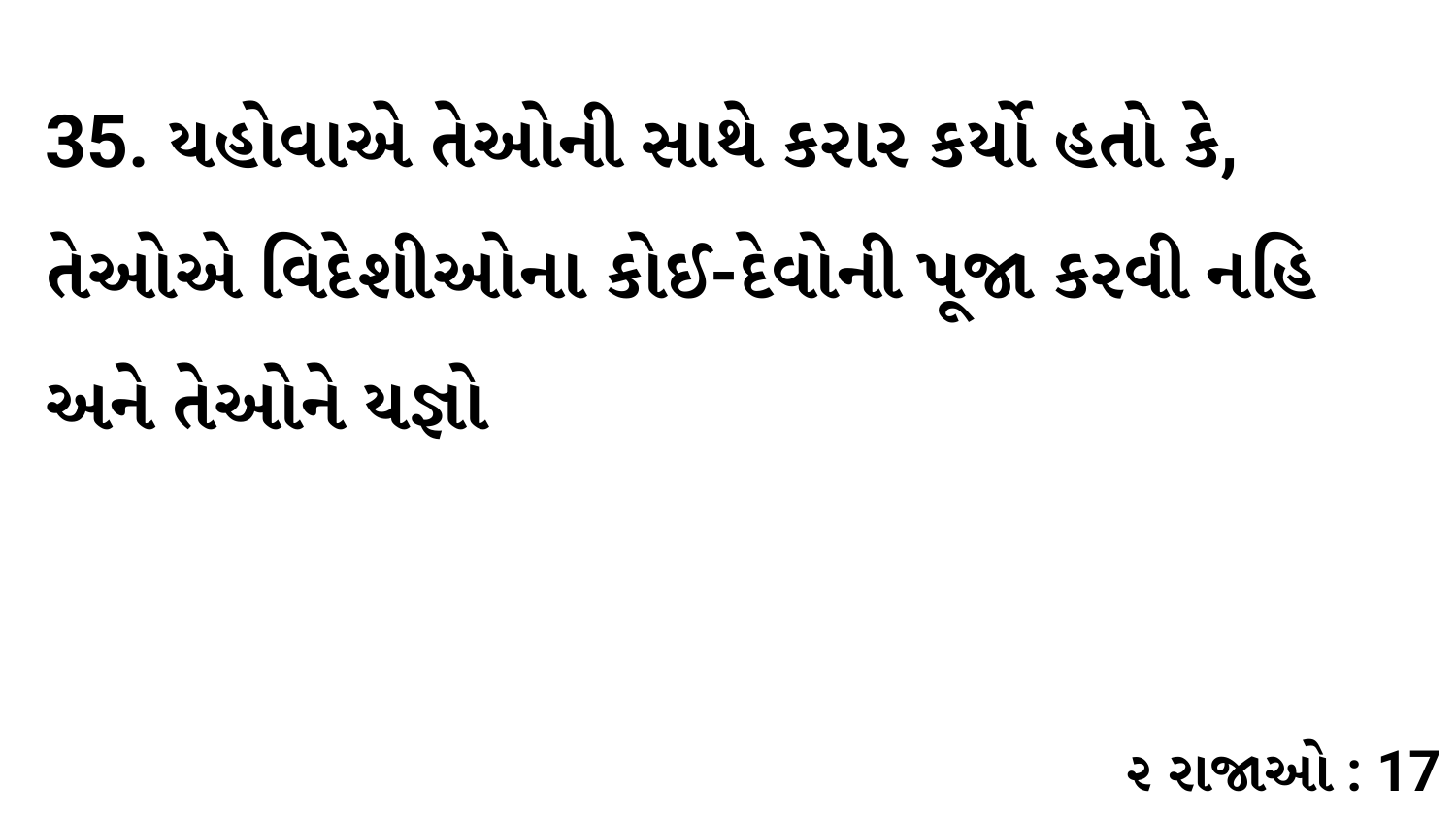

35. યહોવાએ તેઓની સાથે કરાર કર્યો હતો કે, તેઓએ વિદેશીઓના કોઈ-દેવોની પૂજા કરવી નહિ અને તેઓને યજ્ઞો
૨ રાજાઓ : 17